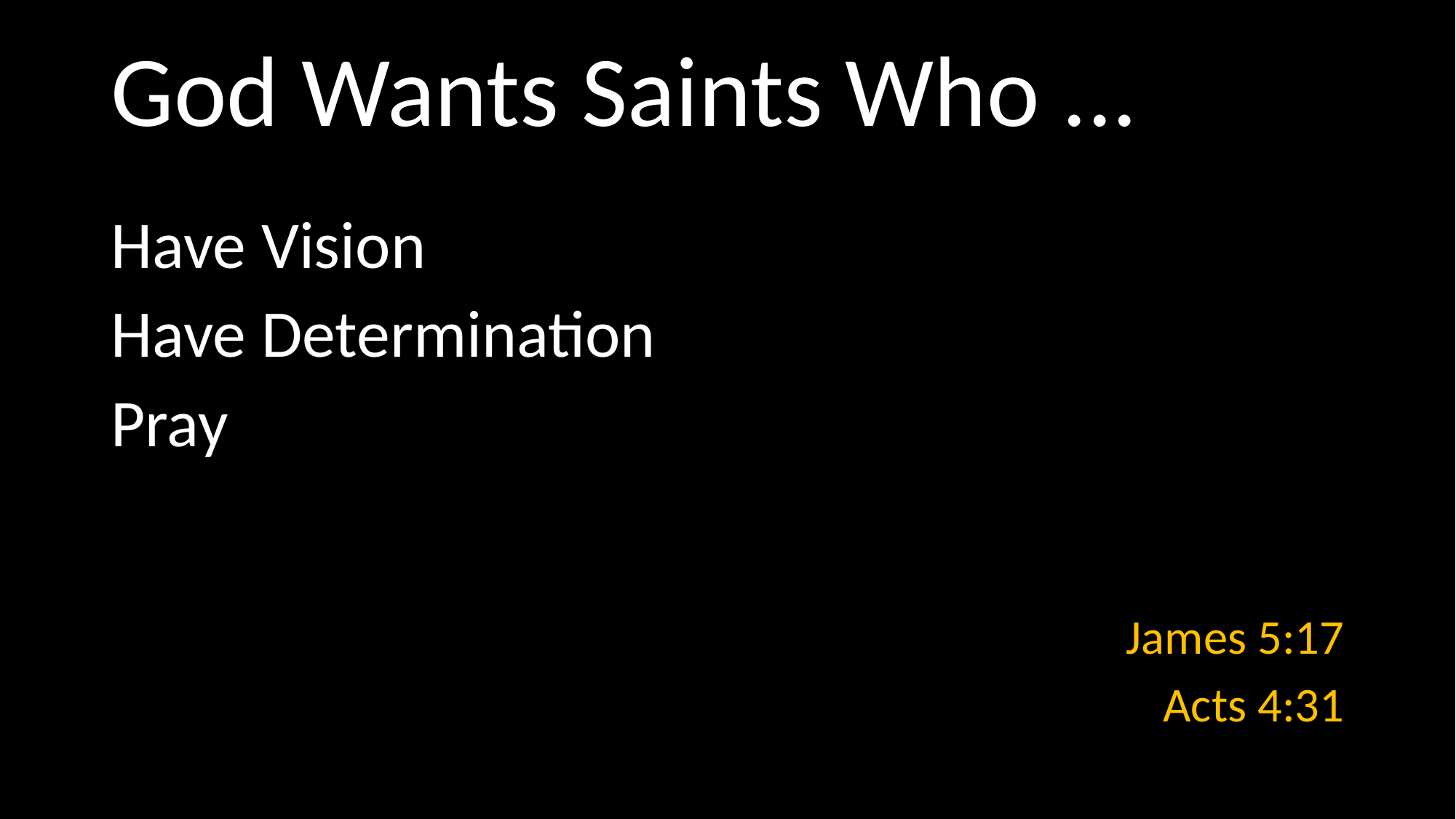

# God Wants Saints Who ...
Have Vision
Have Determination
Pray
James 5:17
Acts 4:31